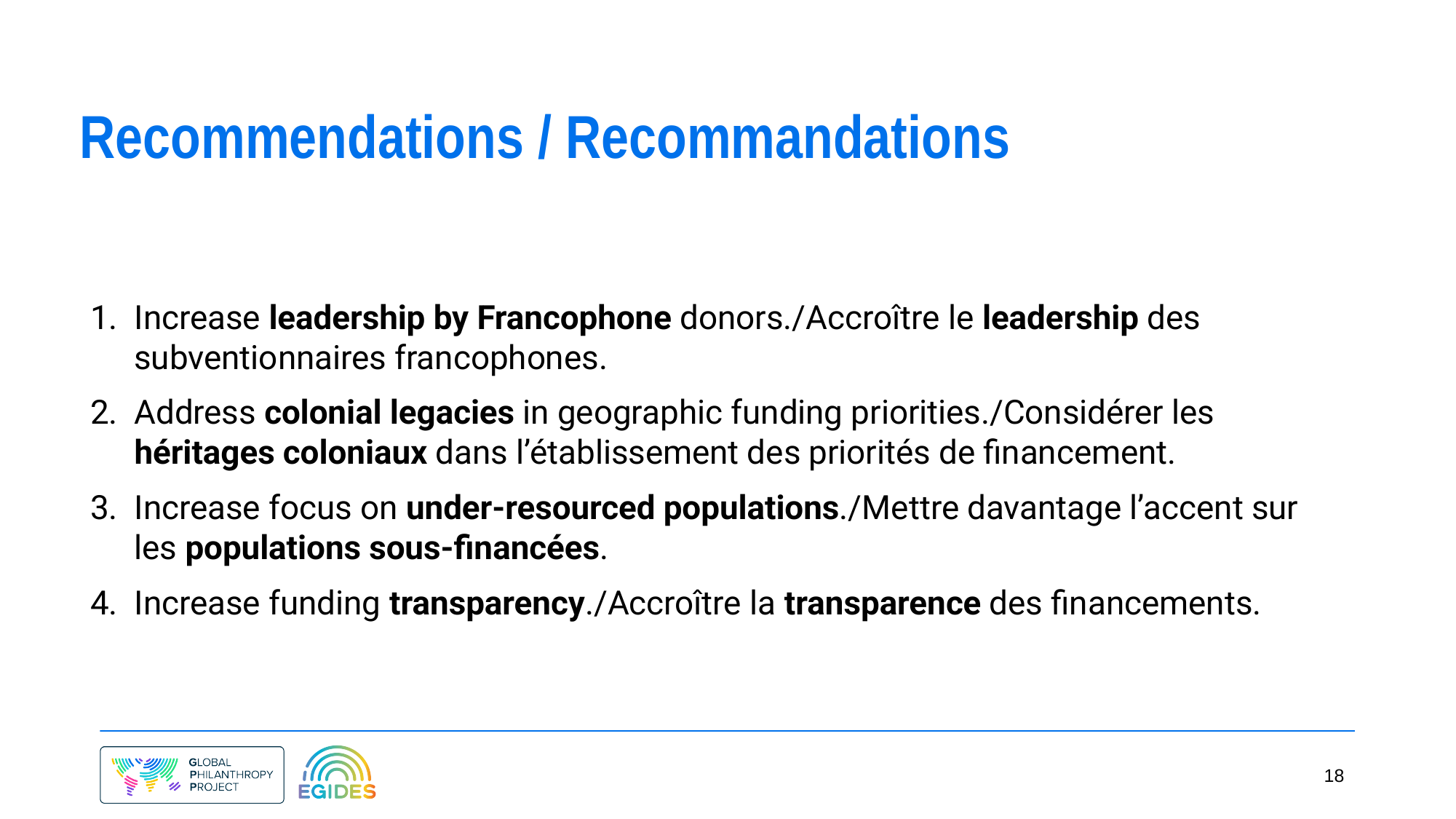

# Recommendations / Recommandations

Increase leadership by Francophone donors./Accroître le leadership des subventionnaires francophones.
Address colonial legacies in geographic funding priorities./Considérer les héritages coloniaux dans l’établissement des priorités de financement.
Increase focus on under-resourced populations./Mettre davantage l’accent sur les populations sous-financées.
Increase funding transparency./Accroître la transparence des financements.
18